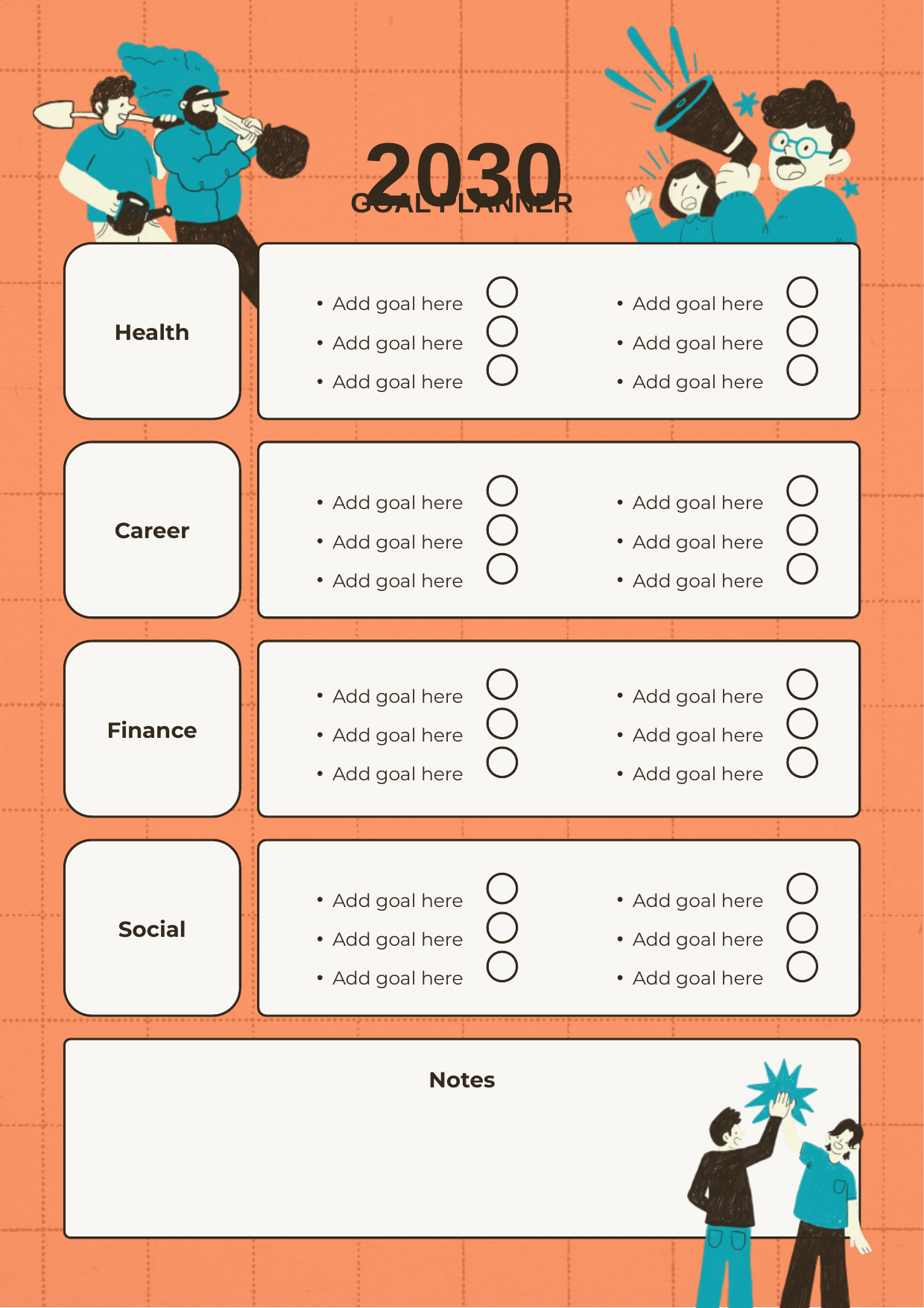

2030
GOAL PLANNER

Health

Add goal here
Add goal here

Add goal here
Add goal here

Add goal here
Add goal here

Career

Add goal here
Add goal here

Add goal here
Add goal here

Add goal here
Add goal here

Finance

Add goal here
Add goal here

Add goal here
Add goal here

Add goal here
Add goal here

Social

Add goal here
Add goal here

Add goal here
Add goal here

Add goal here
Add goal here

Notes